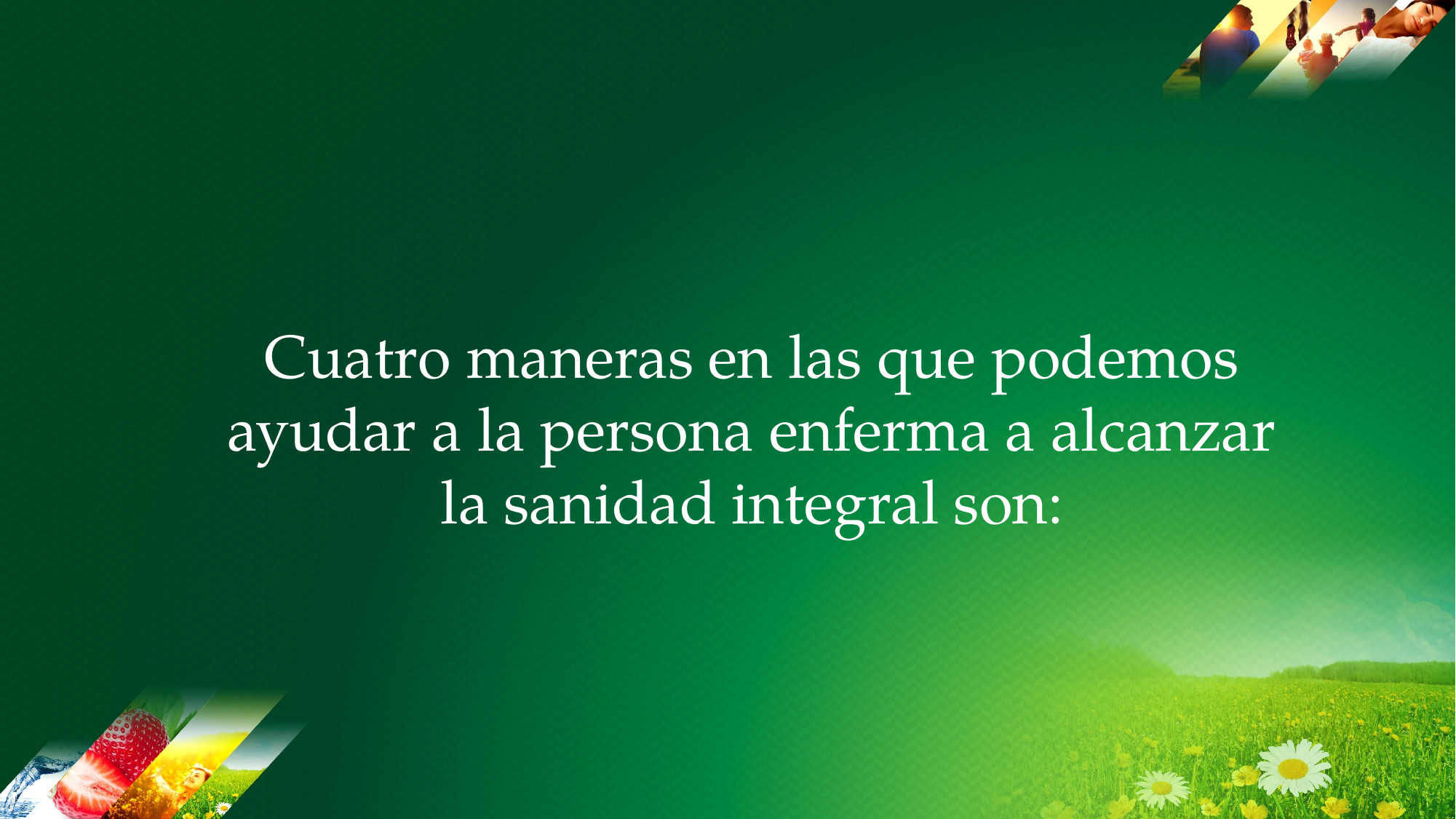

Cuatro maneras en las que podemos ayudar a la persona enferma a alcanzar la sanidad integral son: